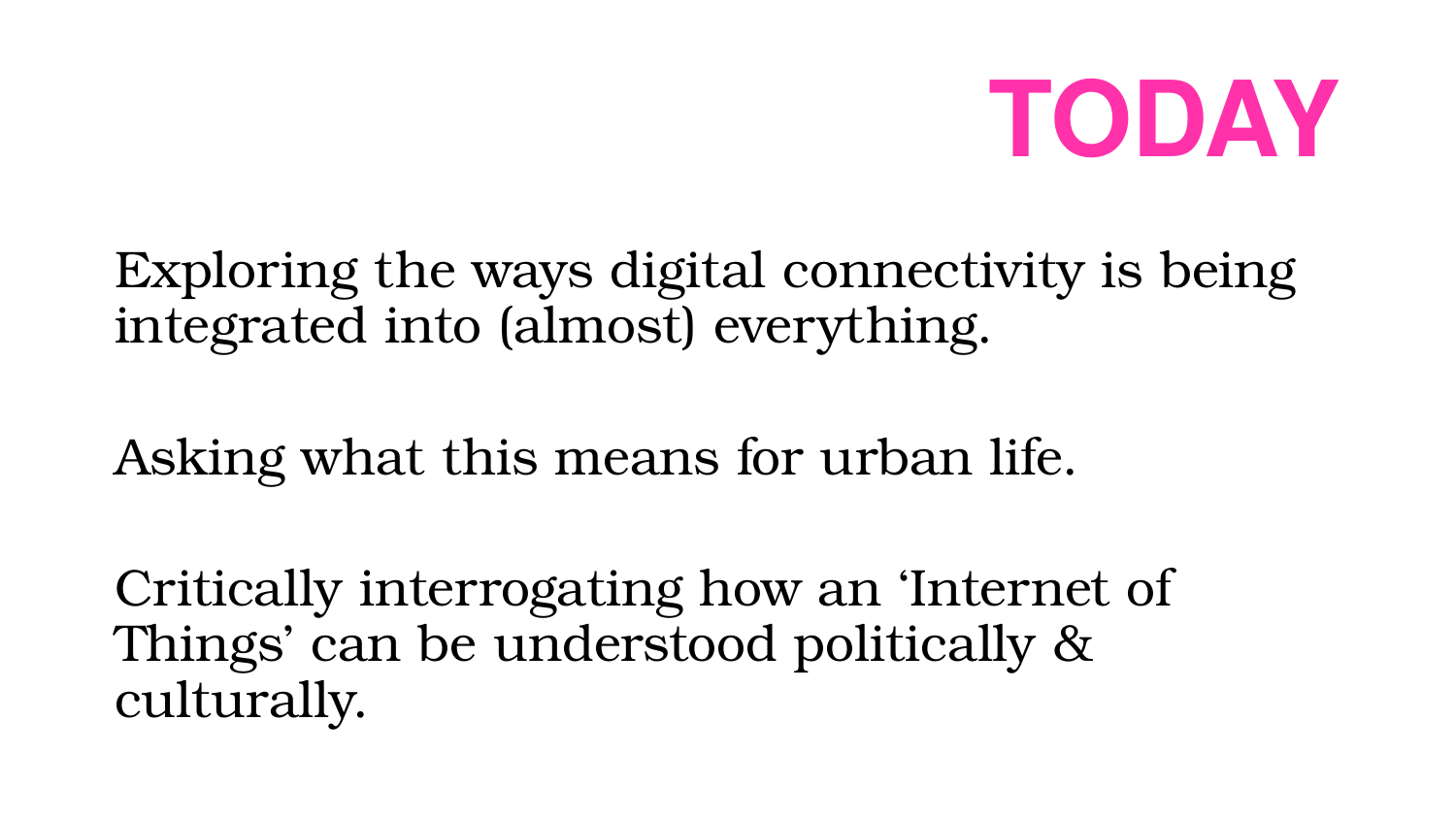

# Today
Exploring the ways digital connectivity is being integrated into (almost) everything.

Asking what this means for urban life.

Critically interrogating how an ‘Internet of Things’ can be understood politically & culturally.